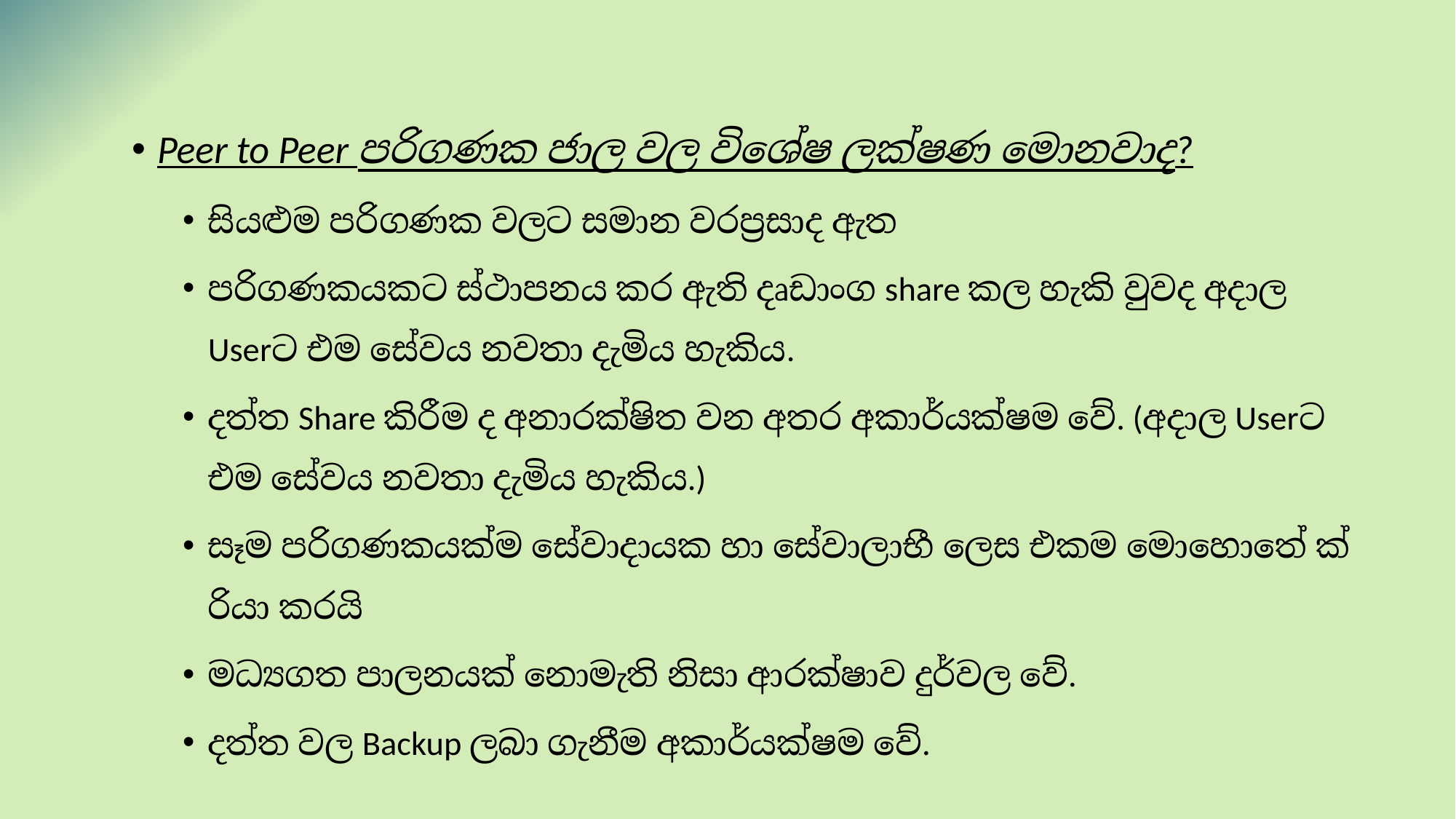

Peer to Peer පරිගණක ජාල වල විශේෂ ලක්ෂණ මොනවාද?
සියළුම පරිගණක වලට සමාන වරප්‍රසාද ඇත
පරිගණකයකට ස්ථාපනය කර ඇති දෘඩාංග share කල හැකි වුවද අදාල Userට එම සේවය නවතා දැමිය හැකිය.
දත්ත Share කිරීම ද අනාරක්ෂිත වන අතර අකාර්යක්ෂම වේ. (අදාල Userට එම සේවය නවතා දැමිය හැකිය.)
සෑම පරිගණකයක්ම සේවාදායක හා සේවාලාභී ලෙස එකම මොහොතේ ක්‍රියා කරයි
මධ්‍යගත පාලනයක් නොමැති නිසා ආරක්ෂාව දුර්වල වේ.
දත්ත වල Backup ලබා ගැනීම අකාර්යක්ෂම වේ.